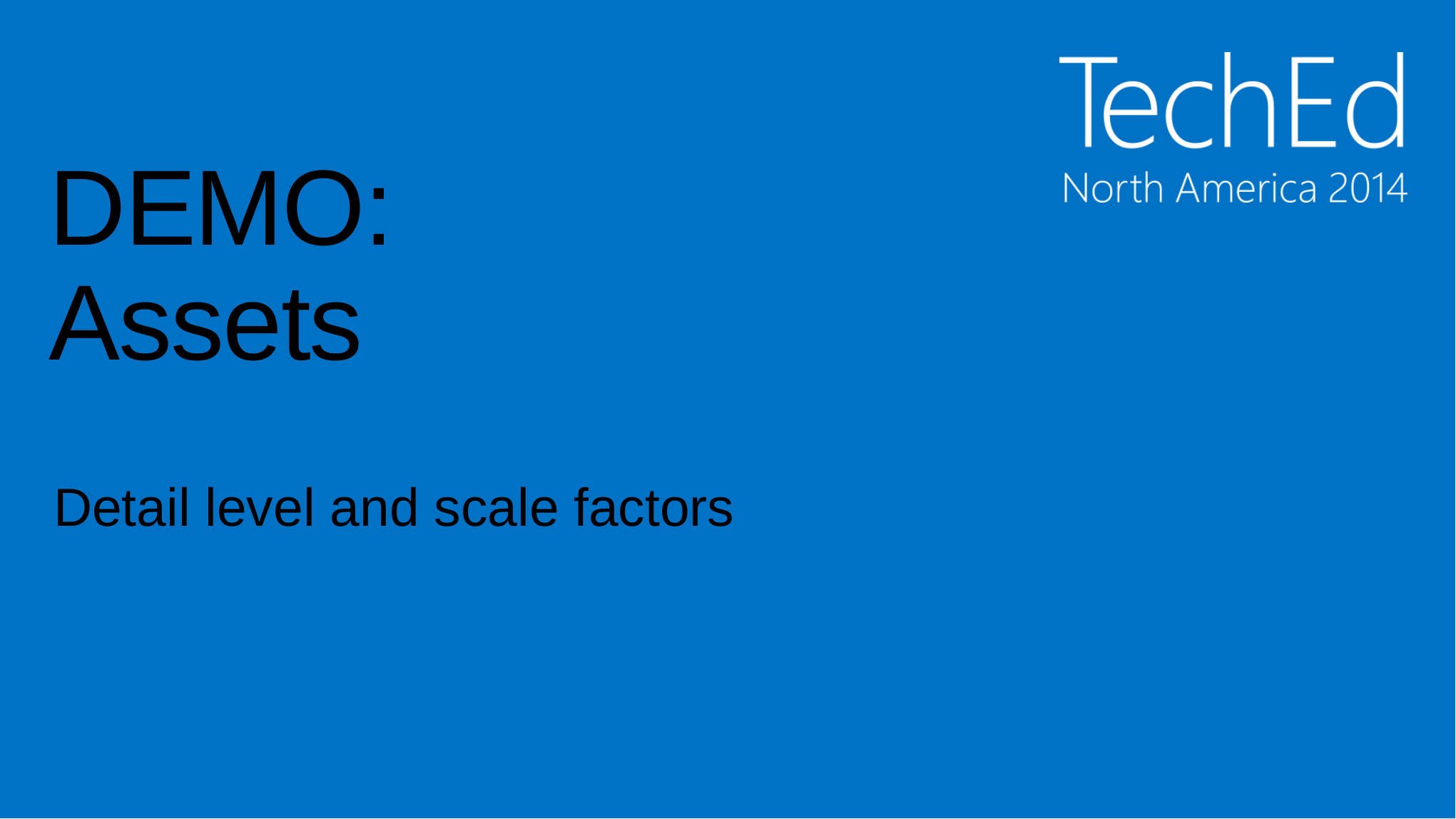

# DEMO: Assets
Detail level and scale factors